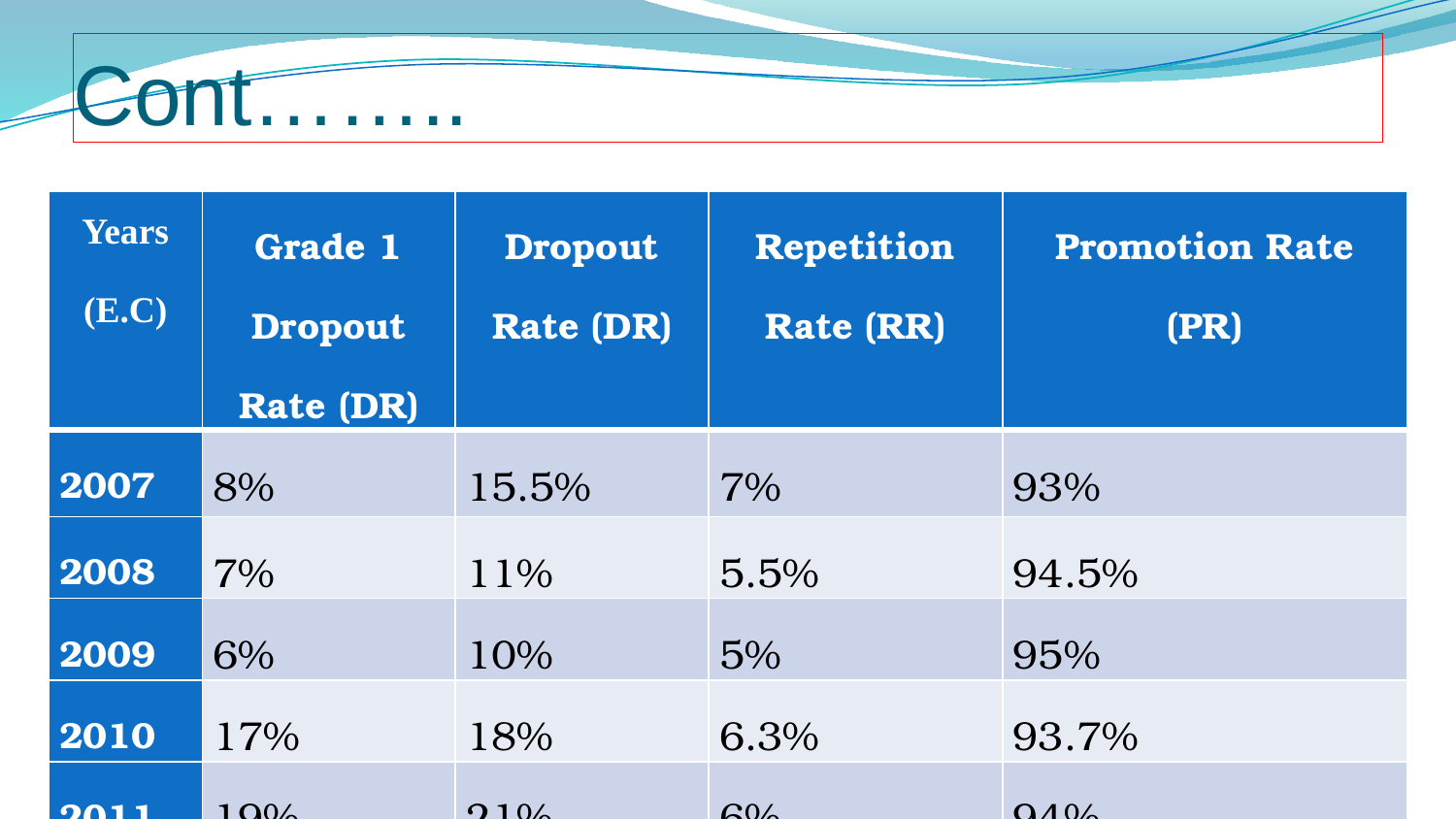

# Cont……..
| Years (E.C) | Grade 1 Dropout Rate (DR) | Dropout Rate (DR) | Repetition Rate (RR) | Promotion Rate (PR) |
| --- | --- | --- | --- | --- |
| 2007 | 8% | 15.5% | 7% | 93% |
| 2008 | 7% | 11% | 5.5% | 94.5% |
| 2009 | 6% | 10% | 5% | 95% |
| 2010 | 17% | 18% | 6.3% | 93.7% |
| 2011 | 19% | 21% | 6% | 94% |